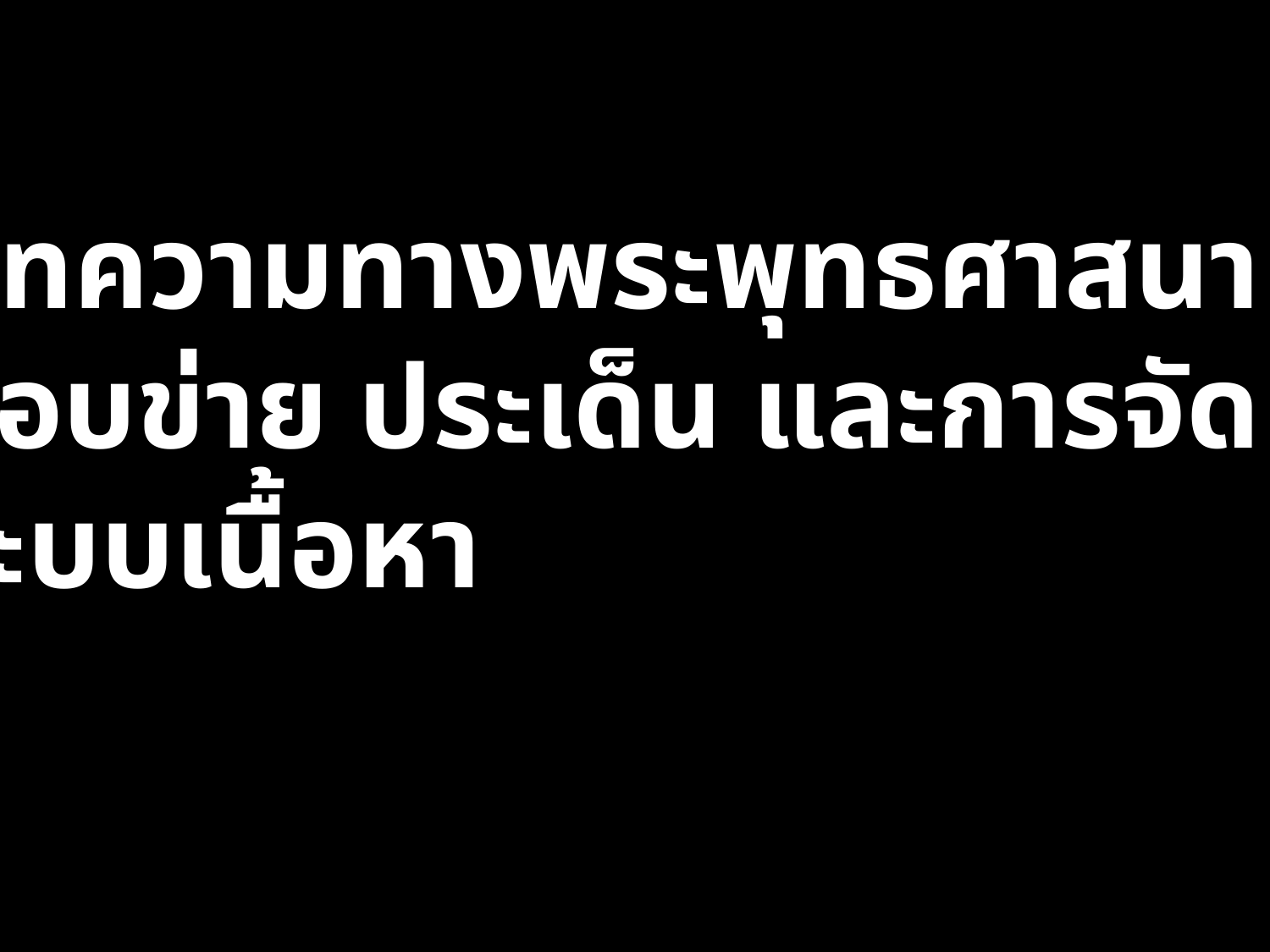

บทความทางพระพุทธศาสนา:
ขอบข่าย ประเด็น และการจัด
ระบบเนื้อหา